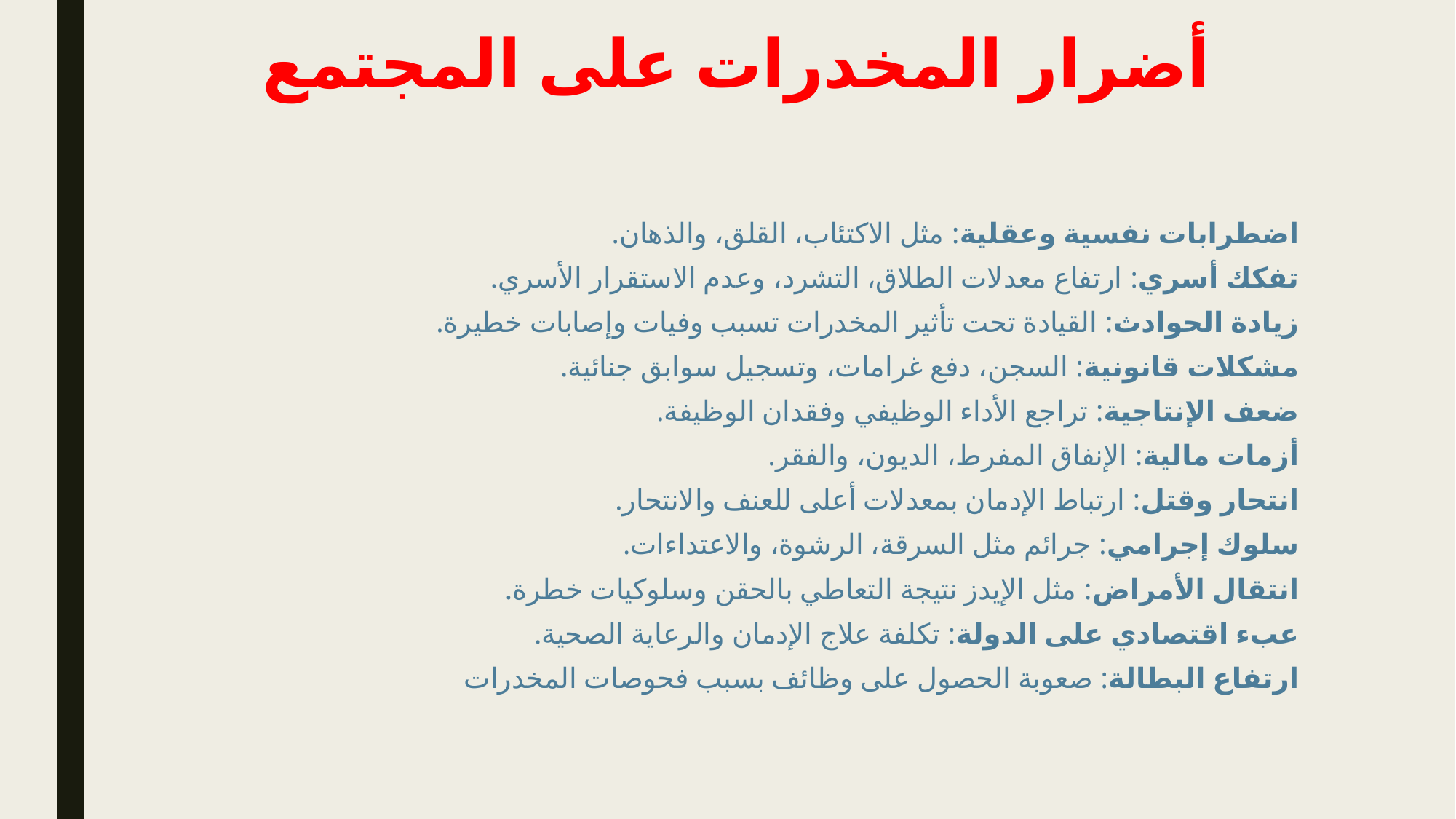

# أضرار المخدرات على المجتمع
اضطرابات نفسية وعقلية: مثل الاكتئاب، القلق، والذهان.
تفكك أسري: ارتفاع معدلات الطلاق، التشرد، وعدم الاستقرار الأسري.
زيادة الحوادث: القيادة تحت تأثير المخدرات تسبب وفيات وإصابات خطيرة.
مشكلات قانونية: السجن، دفع غرامات، وتسجيل سوابق جنائية.
ضعف الإنتاجية: تراجع الأداء الوظيفي وفقدان الوظيفة.
أزمات مالية: الإنفاق المفرط، الديون، والفقر.
انتحار وقتل: ارتباط الإدمان بمعدلات أعلى للعنف والانتحار.
سلوك إجرامي: جرائم مثل السرقة، الرشوة، والاعتداءات.
انتقال الأمراض: مثل الإيدز نتيجة التعاطي بالحقن وسلوكيات خطرة.
عبء اقتصادي على الدولة: تكلفة علاج الإدمان والرعاية الصحية.
ارتفاع البطالة: صعوبة الحصول على وظائف بسبب فحوصات المخدرات